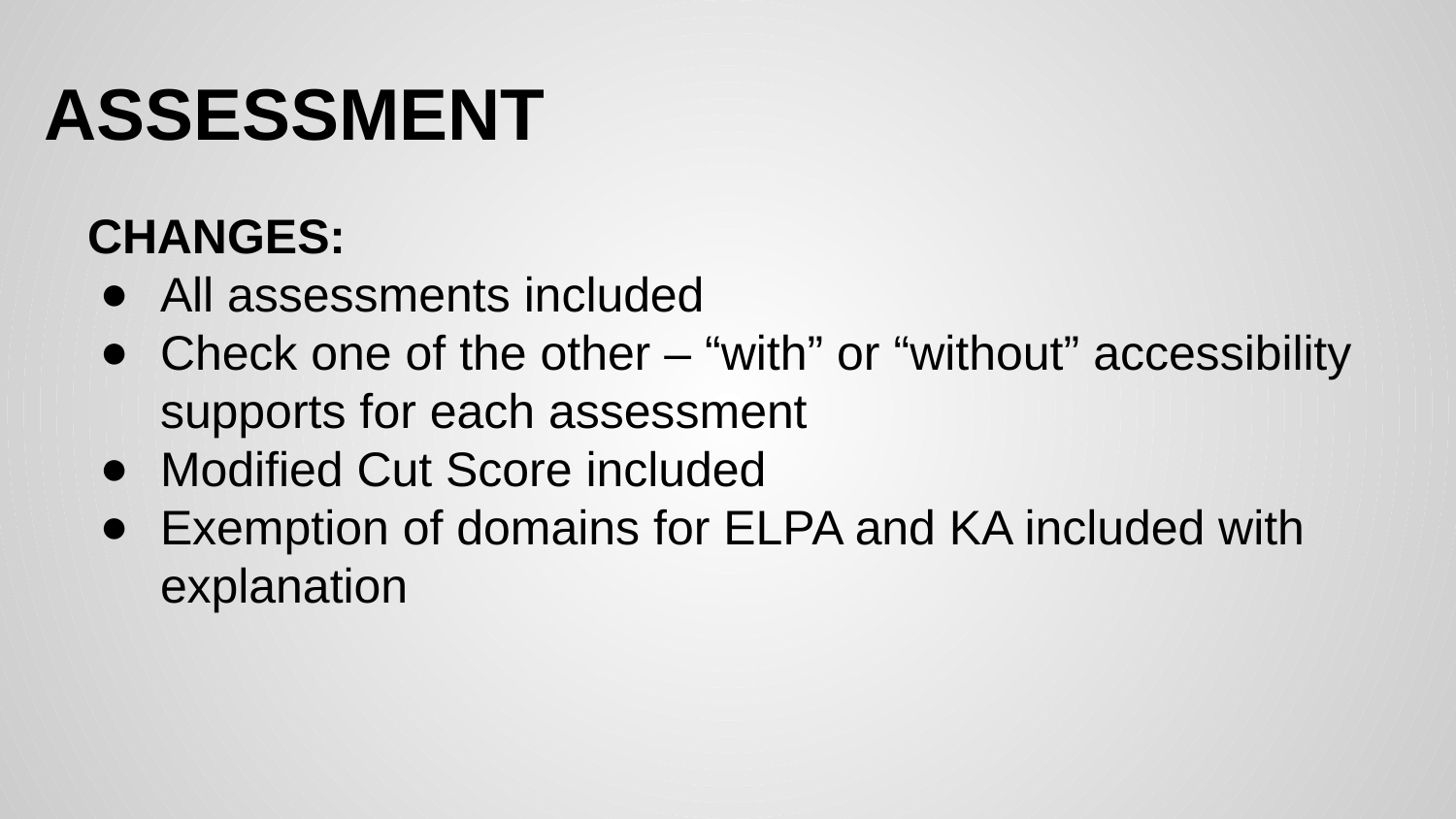

# ASSESSMENT
CHANGES:
All assessments included
Check one of the other – “with” or “without” accessibility supports for each assessment
Modified Cut Score included
Exemption of domains for ELPA and KA included with explanation